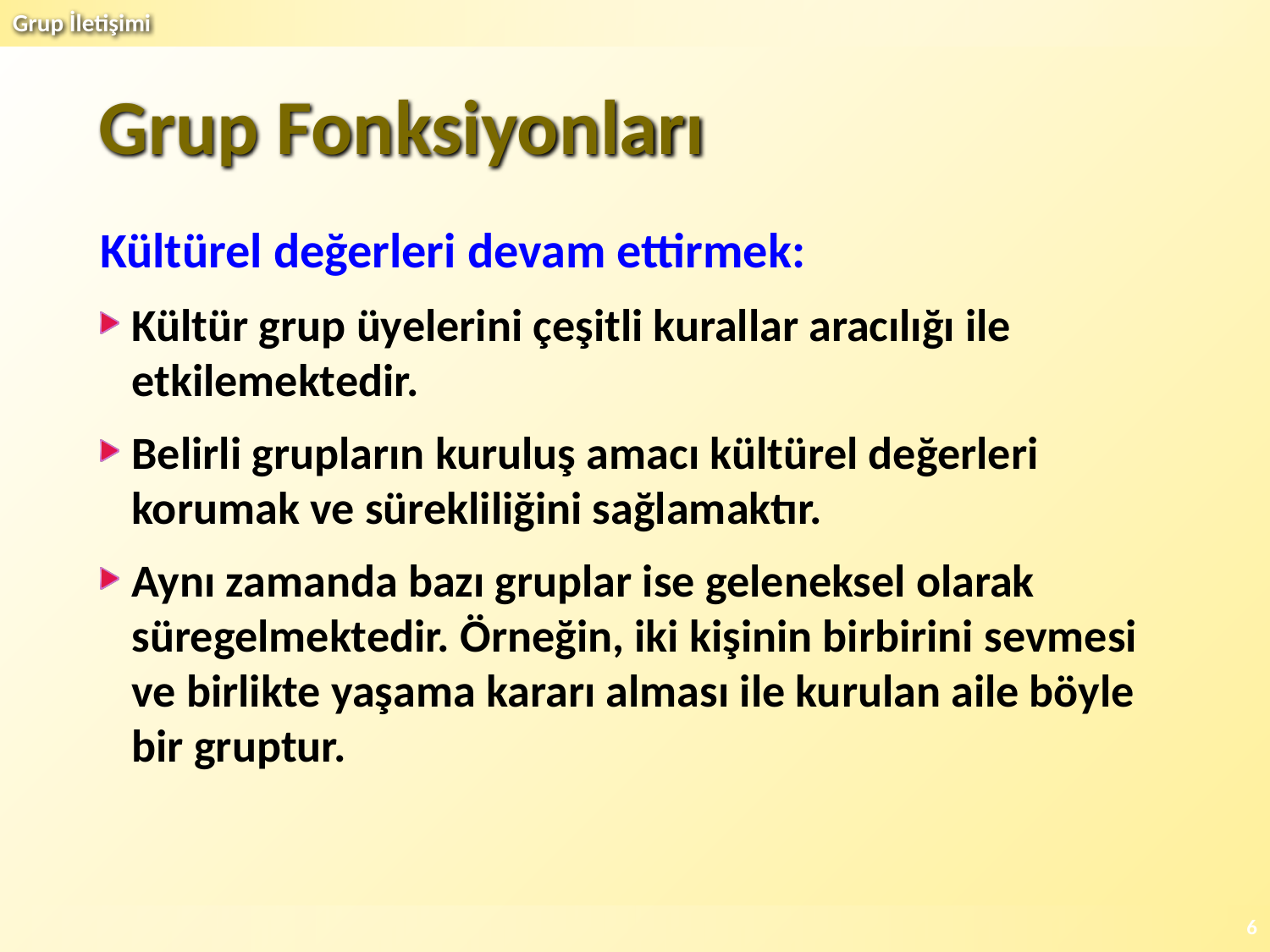

# Grup Fonksiyonları
Kültürel değerleri devam ettirmek:
Kültür grup üyelerini çeşitli kurallar aracılığı ile etkilemektedir.
Belirli grupların kuruluş amacı kültürel değerleri korumak ve sürekliliğini sağlamaktır.
Aynı zamanda bazı gruplar ise geleneksel olarak süregelmektedir. Örneğin, iki kişinin birbirini sevmesi ve birlikte yaşama kararı alması ile kurulan aile böyle bir gruptur.
6